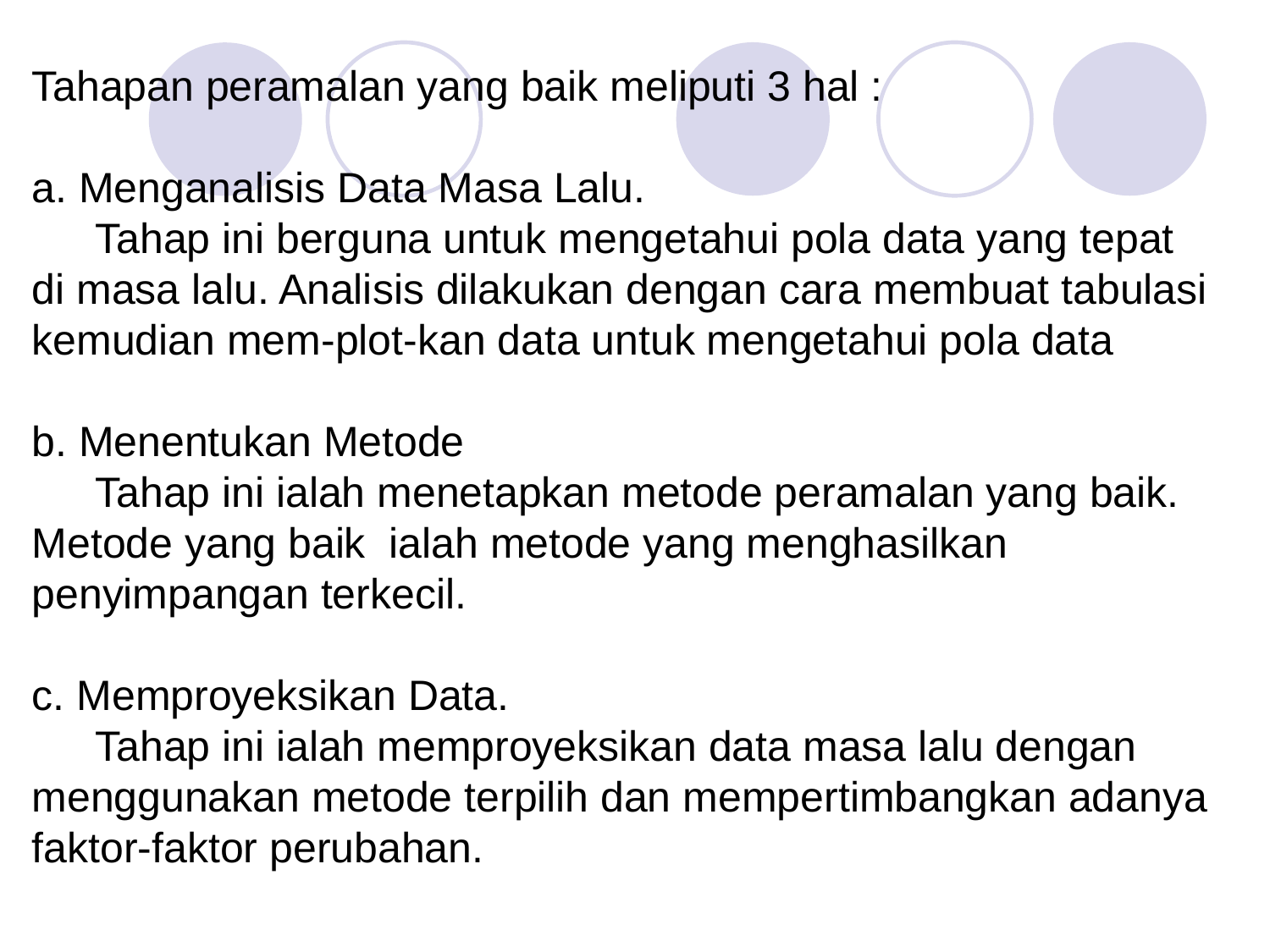

Tahapan peramalan yang baik meliputi 3 hal :

 Menganalisis Data Masa Lalu.
	Tahap ini berguna untuk mengetahui pola data yang tepat di masa lalu. Analisis dilakukan dengan cara membuat tabulasi kemudian mem-plot-kan data untuk mengetahui pola data

b. Menentukan Metode
	Tahap ini ialah menetapkan metode peramalan yang baik.  Metode yang baik  ialah metode yang menghasilkan penyimpangan terkecil.

c. Memproyeksikan Data.
	Tahap ini ialah memproyeksikan data masa lalu dengan menggunakan metode terpilih dan mempertimbangkan adanya faktor-faktor perubahan.